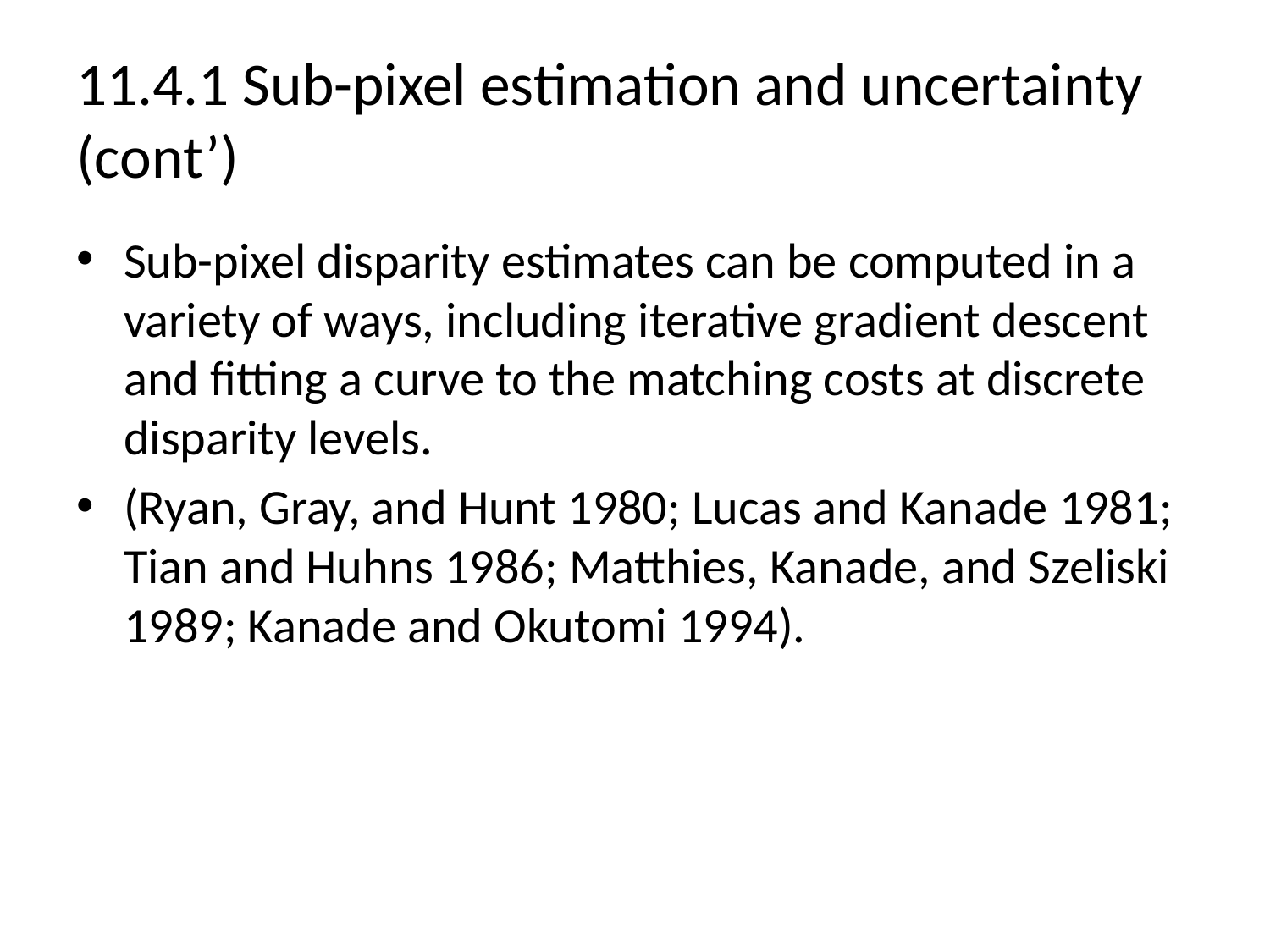

# 11.4.1 Sub-pixel estimation and uncertainty (cont’)
Sub-pixel disparity estimates can be computed in a variety of ways, including iterative gradient descent and fitting a curve to the matching costs at discrete disparity levels.
(Ryan, Gray, and Hunt 1980; Lucas and Kanade 1981; Tian and Huhns 1986; Matthies, Kanade, and Szeliski 1989; Kanade and Okutomi 1994).